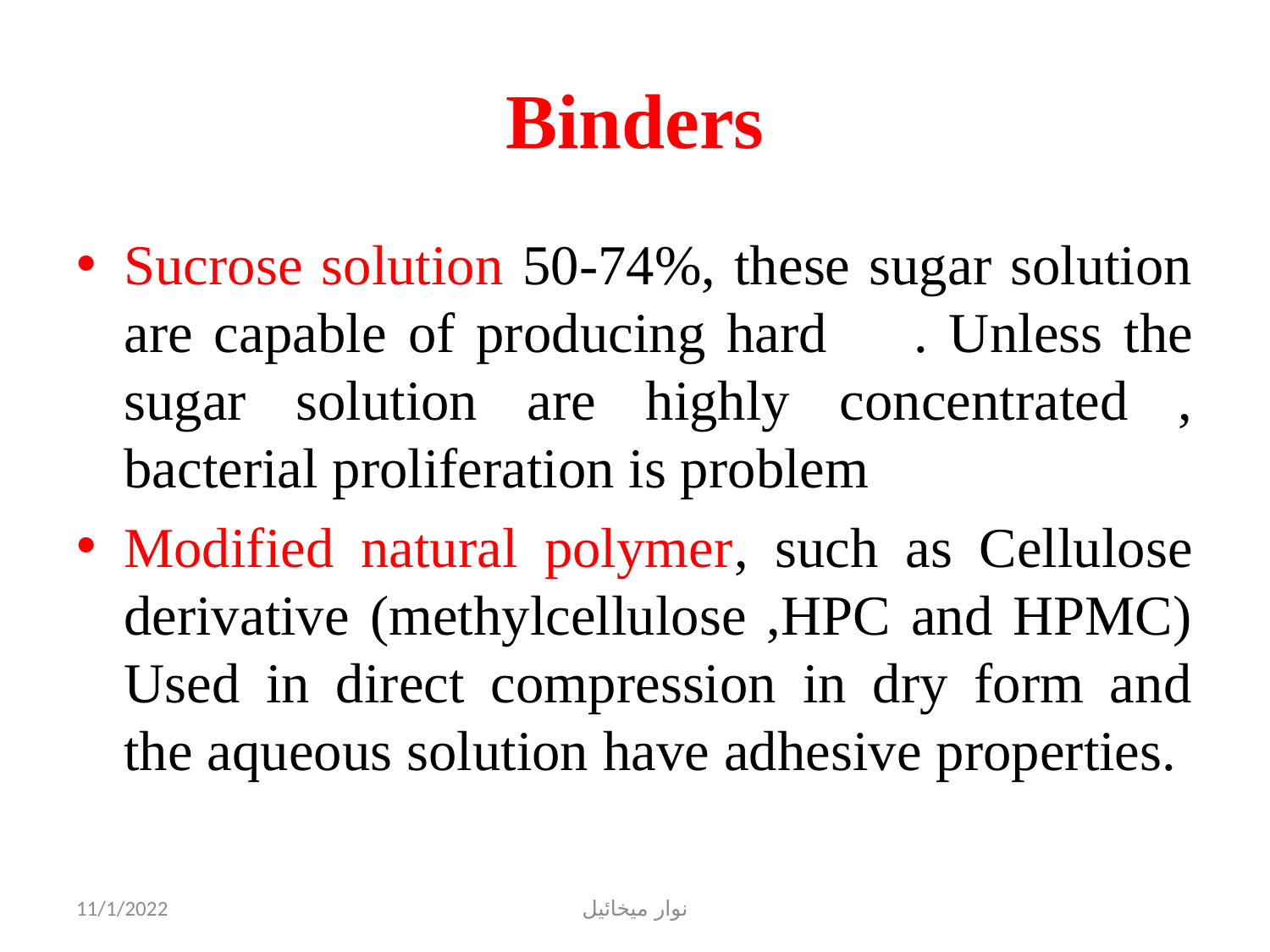

# Binders
Sucrose solution 50-74%, these sugar solution are capable of producing hard	. Unless the sugar solution are highly concentrated , bacterial proliferation is problem
Modified natural polymer, such as Cellulose derivative (methylcellulose ,HPC and HPMC) Used in direct compression in dry form and the aqueous solution have adhesive properties.

11/1/2022
نوار ميخائيل